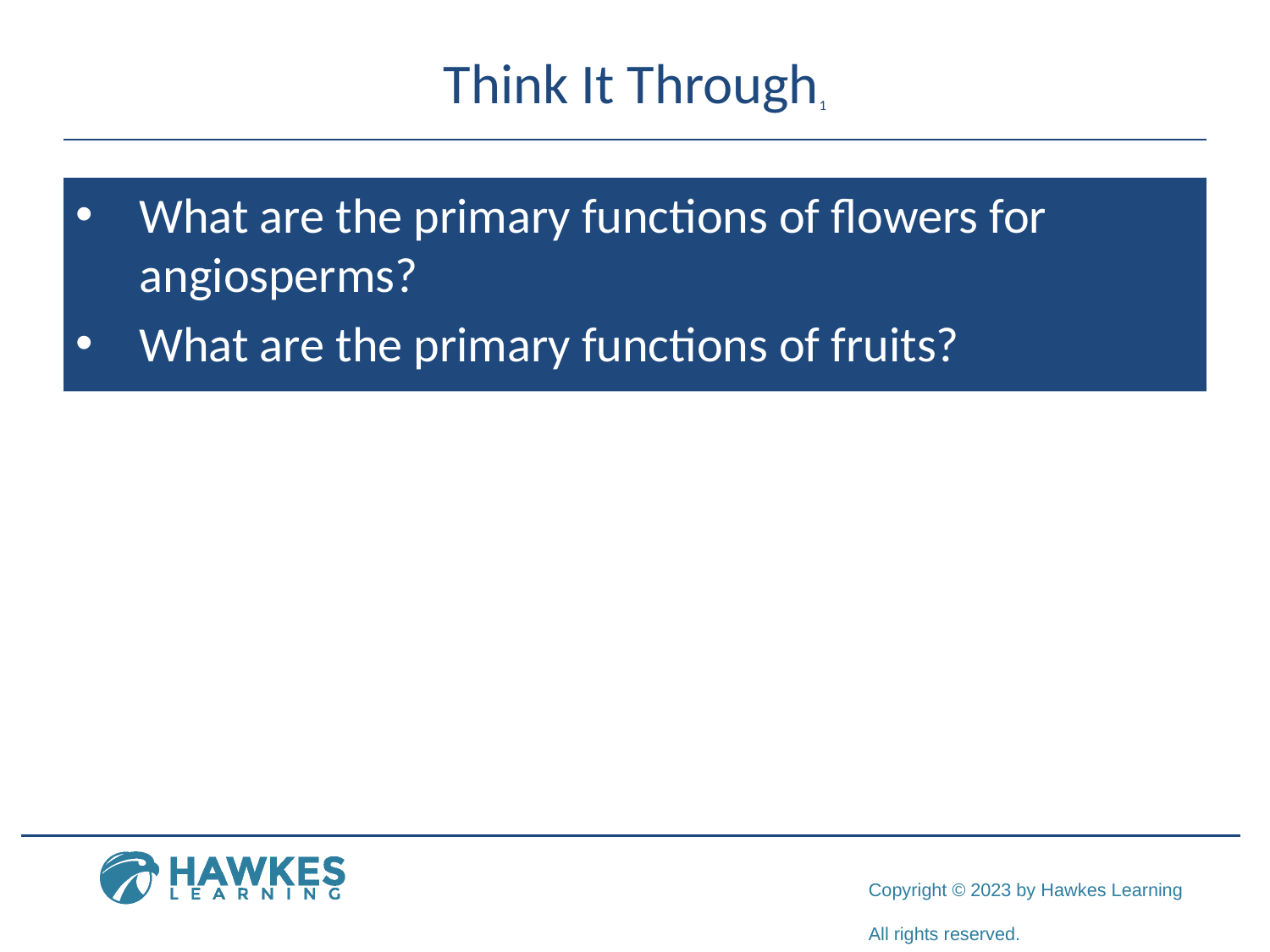

# Think It Through1
What are the primary functions of flowers for angiosperms?
What are the primary functions of fruits?